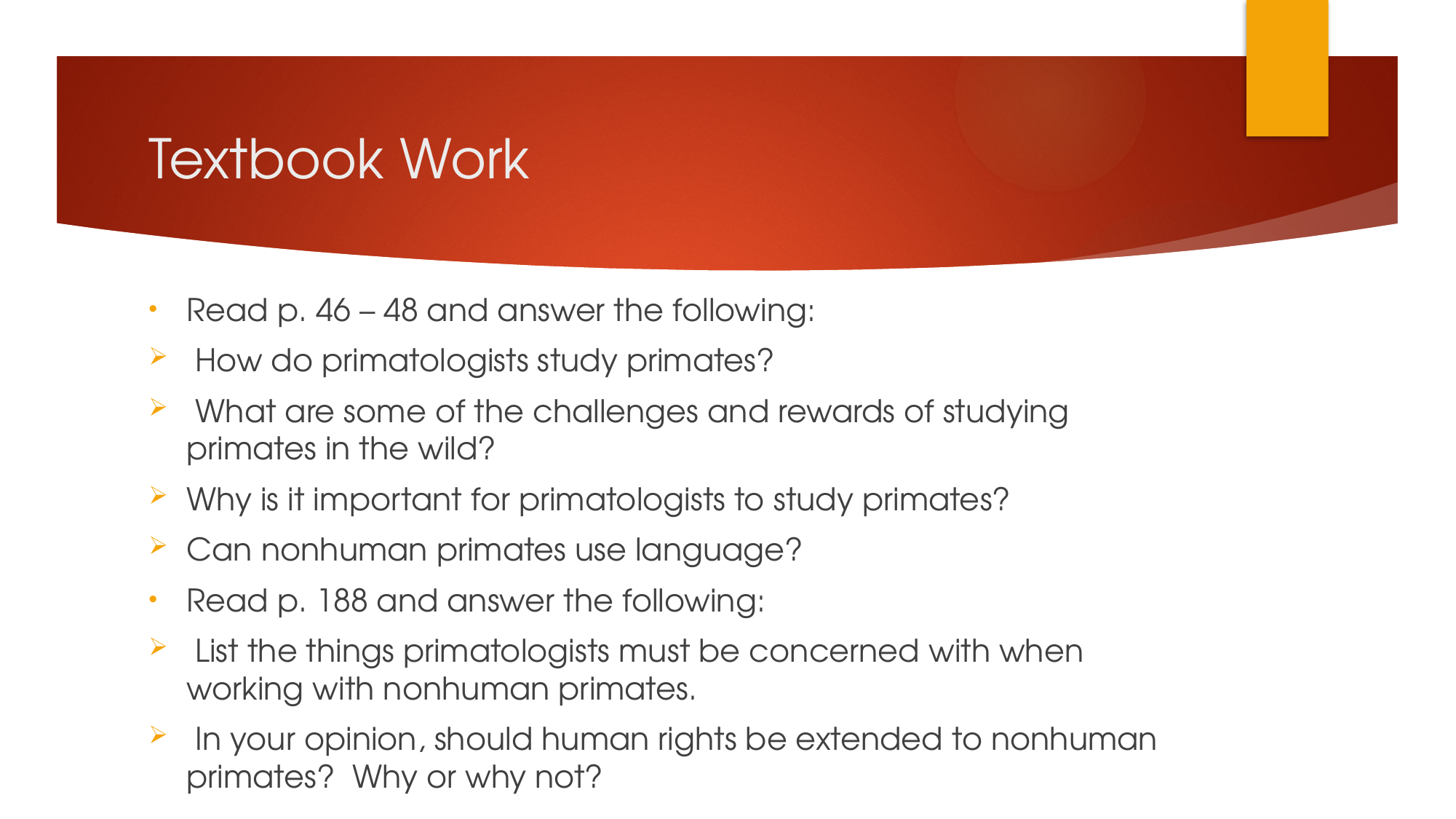

# Textbook Work
Read p. 46 – 48 and answer the following:
 How do primatologists study primates?
 What are some of the challenges and rewards of studying primates in the wild?
Why is it important for primatologists to study primates?
Can nonhuman primates use language?
Read p. 188 and answer the following:
 List the things primatologists must be concerned with when working with nonhuman primates.
 In your opinion, should human rights be extended to nonhuman primates?  Why or why not?